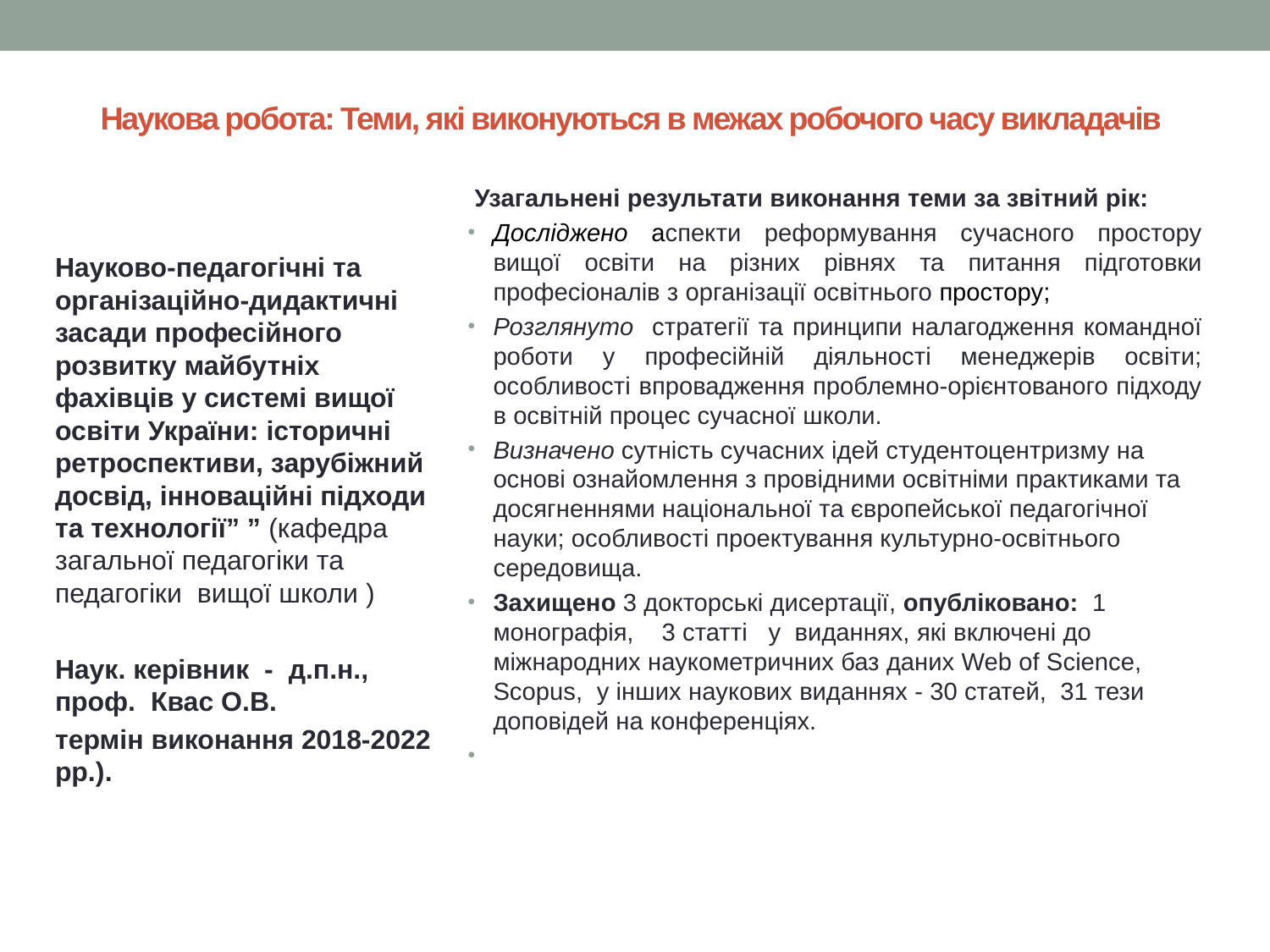

# Наукова робота: Теми, які виконуються в межах робочого часу викладачів
 Узагальнені результати виконання теми за звітний рік:
Досліджено аспекти реформування сучасного простору вищої освіти на різних рівнях та питання підготовки професіоналів з організації освітнього простору;
Розглянуто  стратегії та принципи налагодження командної роботи у професійній діяльності менеджерів освіти; особливості впровадження проблемно-орієнтованого підходу в освітній процес сучасної школи.
Визначено сутність сучасних ідей студентоцентризму на основі ознайомлення з провідними освітніми практиками та досягненнями національної та європейської педагогічної науки; особливості проектування культурно-освітнього середовища.
Захищено 3 докторські дисертації, опубліковано:  1 монографія,    3 статті   у  виданнях, які включені до міжнародних наукометричних баз даних Web of Science, Scopus,  у інших наукових виданнях - 30 статей,  31 тези доповідей на конференціях.

Науково-педагогічні та організаційно-дидактичні засади професійного розвитку майбутніх фахівців у системі вищої освіти України: історичні ретроспективи, зарубіжний досвід, інноваційні підходи та технології” ” (кафедра загальної педагогіки та педагогіки  вищої школи )

Наук. керівник  -  д.п.н., проф.  Квас О.В.
термін виконання 2018-2022 рр.).